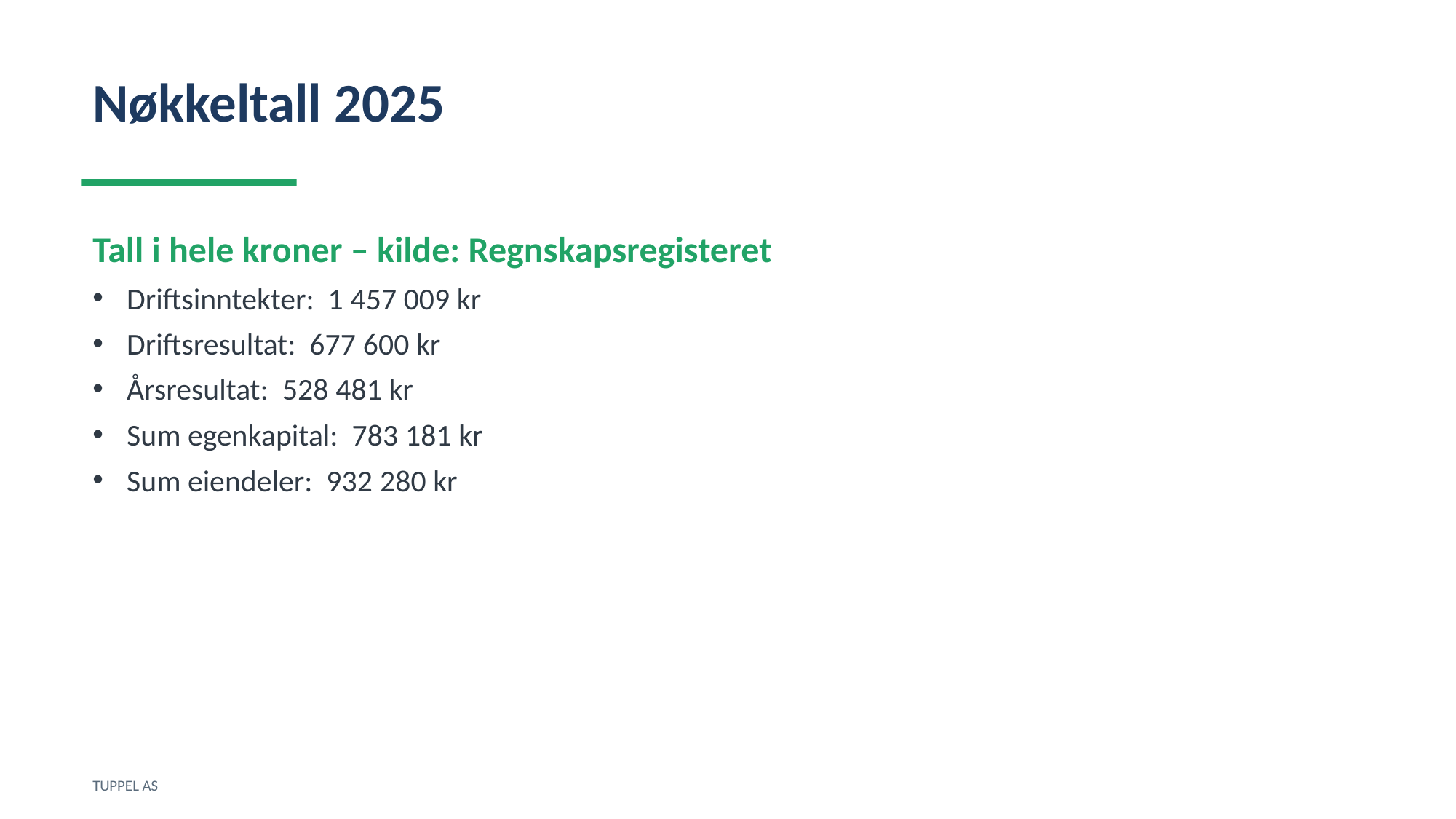

Nøkkeltall 2025

Tall i hele kroner – kilde: Regnskapsregisteret
Driftsinntekter:  1 457 009 kr
Driftsresultat:  677 600 kr
Årsresultat:  528 481 kr
Sum egenkapital:  783 181 kr
Sum eiendeler:  932 280 kr
TUPPEL AS